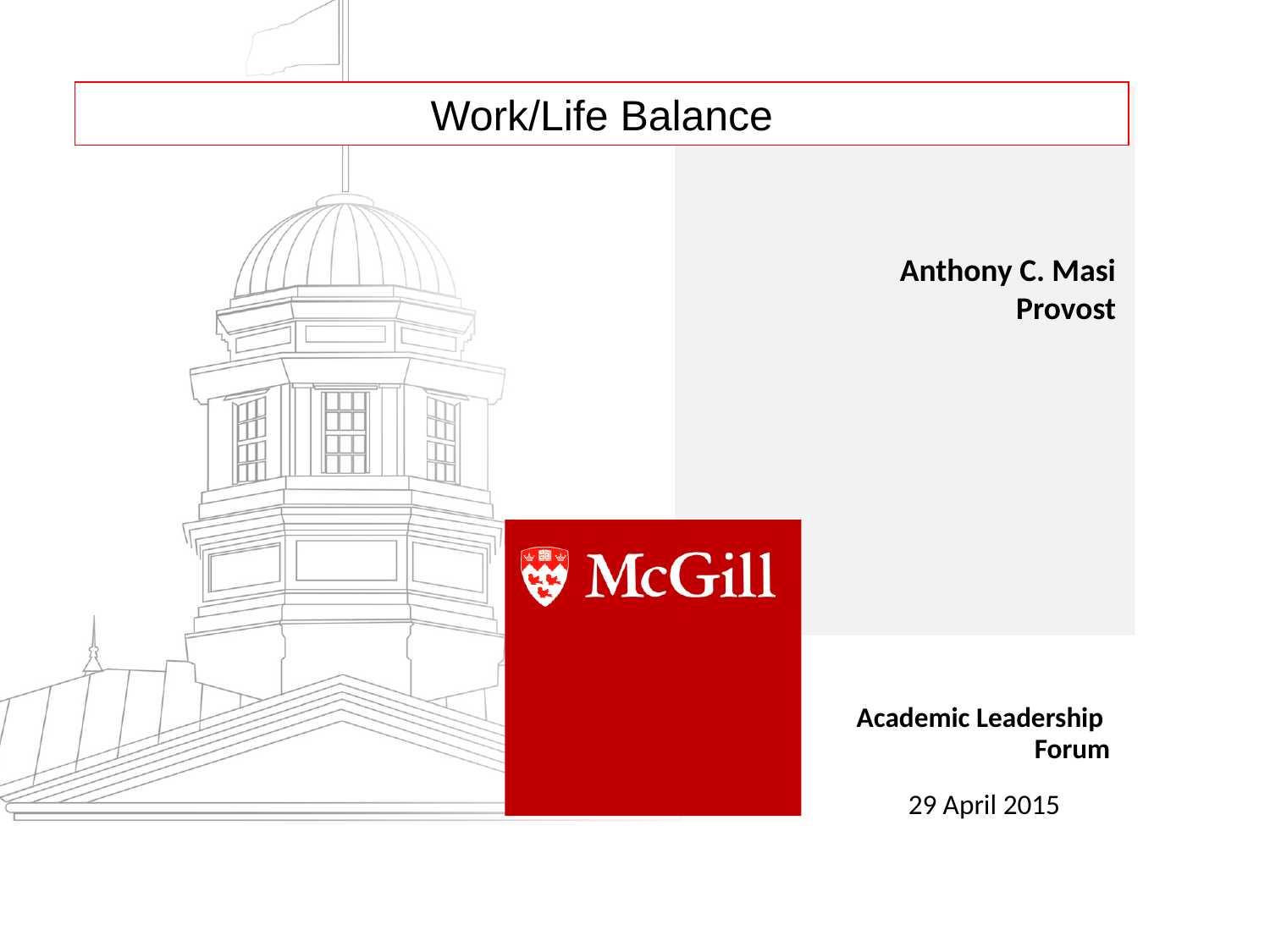

Work/Life Balance

Anthony C. Masi
Provost

Academic Leadership
Forum
29 April 2015